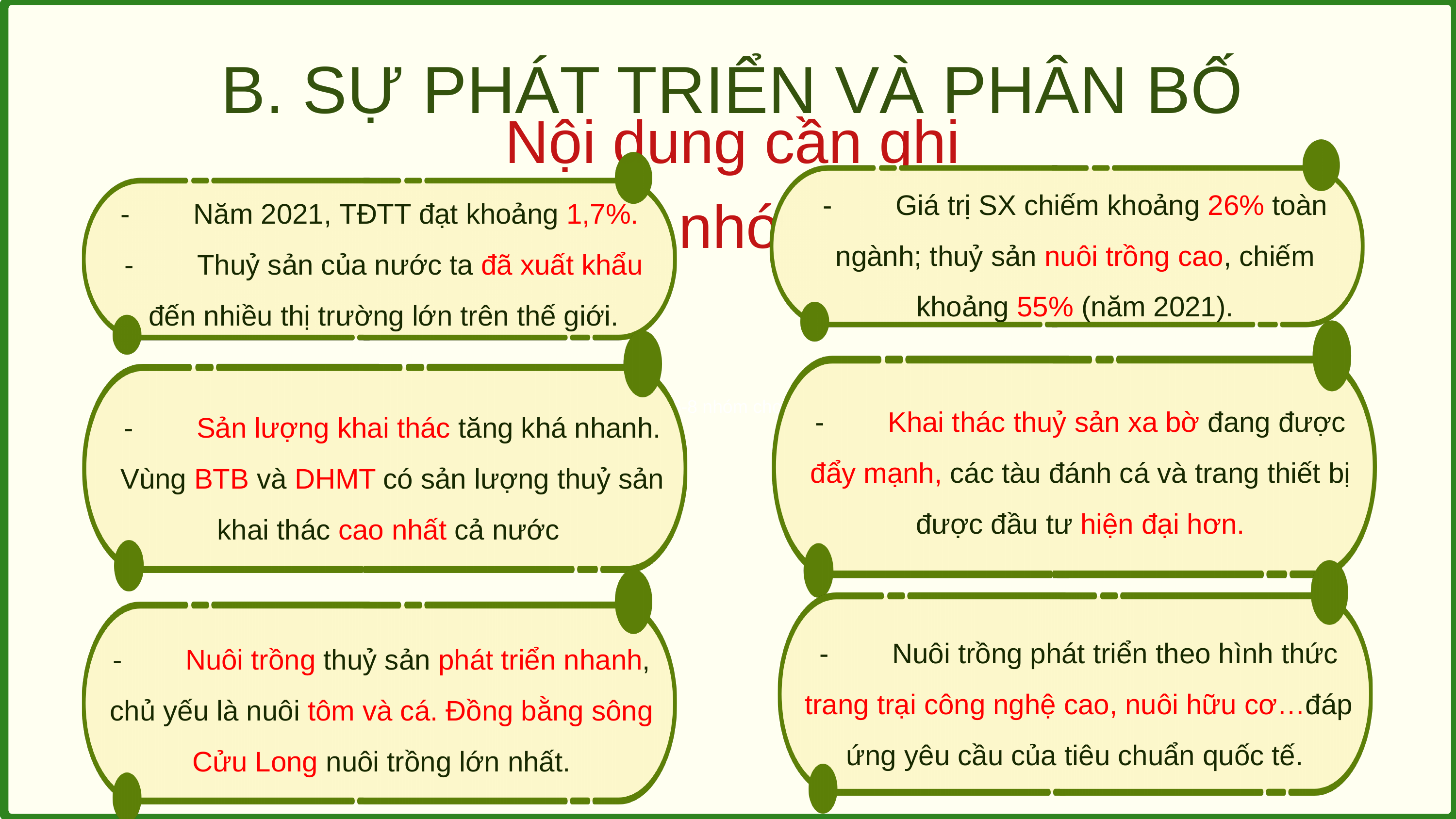

6-8 nhóm chơi
B. SỰ PHÁT TRIỂN VÀ PHÂN BỐ
Nội dung cần ghi nhớ

-	Giá trị SX chiếm khoảng 26% toàn ngành; thuỷ sản nuôi trồng cao, chiếm khoảng 55% (năm 2021).
-	Năm 2021, TĐTT đạt khoảng 1,7%.
-	Thuỷ sản của nước ta đã xuất khẩu đến nhiều thị trường lớn trên thế giới.

-	Khai thác thuỷ sản xa bờ đang được đẩy mạnh, các tàu đánh cá và trang thiết bị được đầu tư hiện đại hơn.
-	Sản lượng khai thác tăng khá nhanh. Vùng BTB và DHMT có sản lượng thuỷ sản khai thác cao nhất cả nước

-	Nuôi trồng phát triển theo hình thức trang trại công nghệ cao, nuôi hữu cơ…đáp ứng yêu cầu của tiêu chuẩn quốc tế.
-	Nuôi trồng thuỷ sản phát triển nhanh, chủ yếu là nuôi tôm và cá. Đồng bằng sông Cửu Long nuôi trồng lớn nhất.